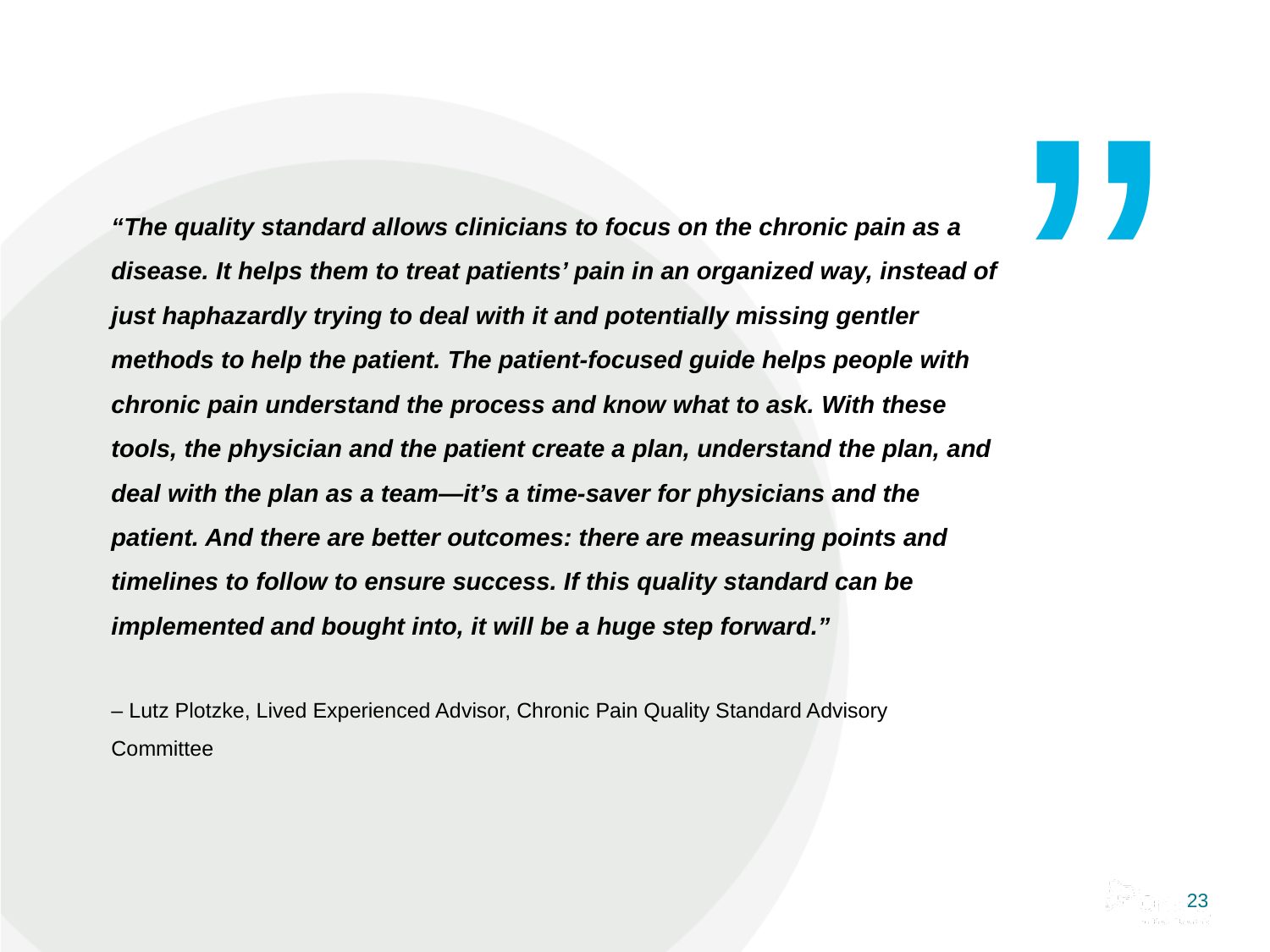

# “The quality standard allows clinicians to focus on the chronic pain as a disease. It helps them to treat patients’ pain in an organized way, instead of just haphazardly trying to deal with it and potentially missing gentler methods to help the patient. The patient-focused guide helps people with chronic pain understand the process and know what to ask. With these tools, the physician and the patient create a plan, understand the plan, and deal with the plan as a team—it’s a time-saver for physicians and the patient. And there are better outcomes: there are measuring points and timelines to follow to ensure success. If this quality standard can be implemented and bought into, it will be a huge step forward.” – Lutz Plotzke, Lived Experienced Advisor, Chronic Pain Quality Standard Advisory Committee